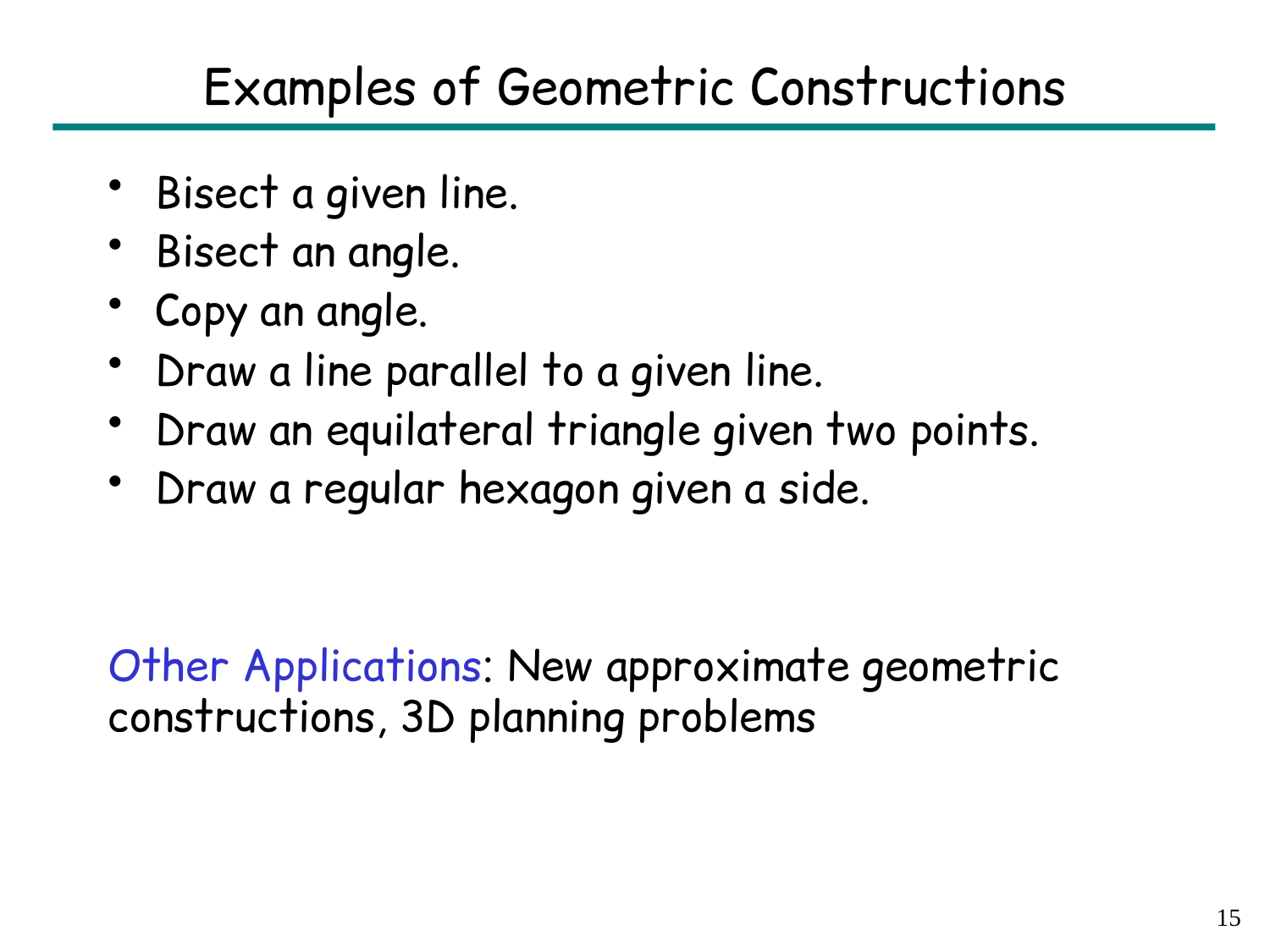

# Examples of Geometric Constructions
Bisect a given line.
Bisect an angle.
Copy an angle.
Draw a line parallel to a given line.
Draw an equilateral triangle given two points.
Draw a regular hexagon given a side.

Other Applications: New approximate geometric constructions, 3D planning problems
15